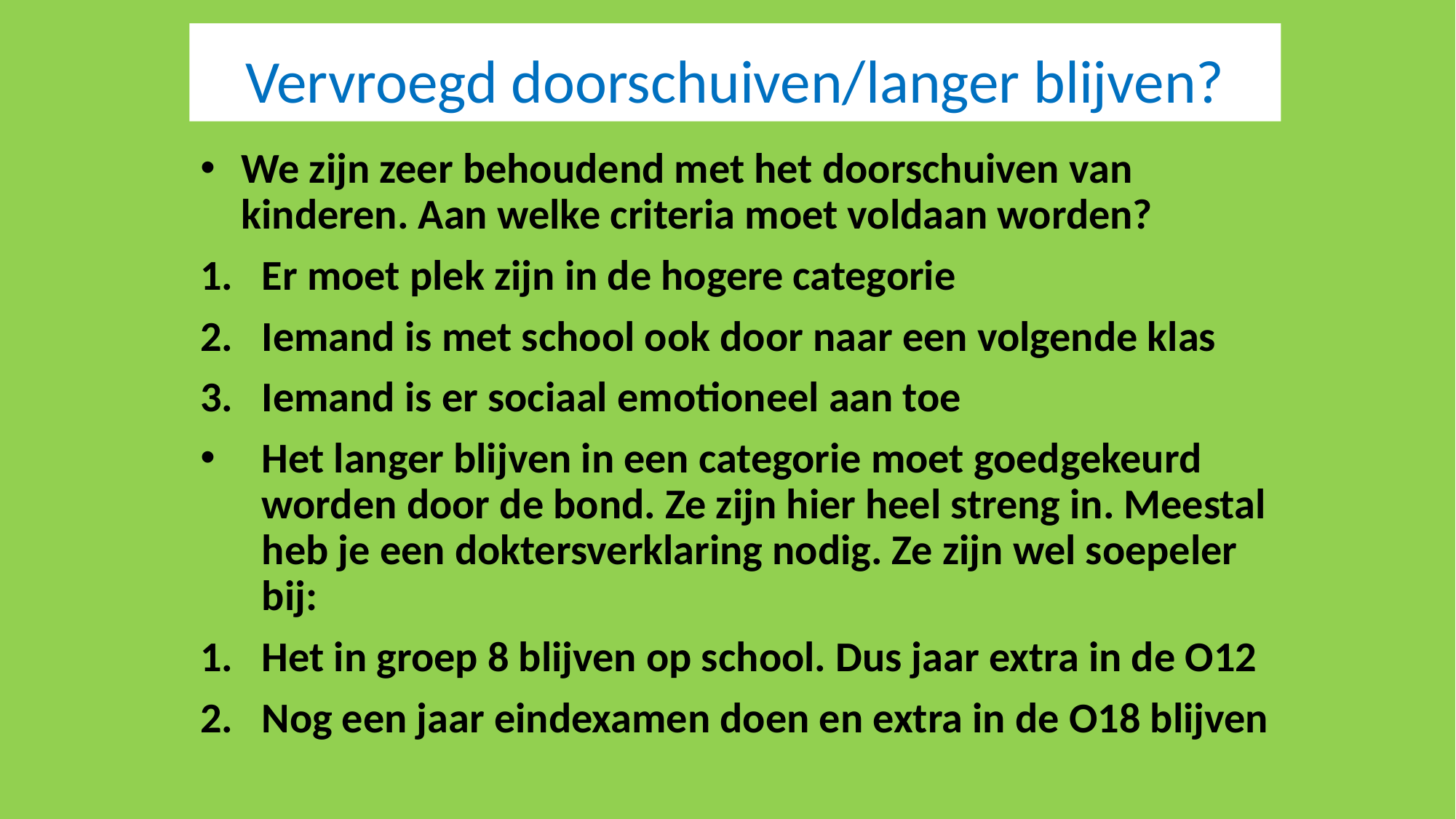

# Vervroegd doorschuiven/langer blijven?
We zijn zeer behoudend met het doorschuiven van kinderen. Aan welke criteria moet voldaan worden?
Er moet plek zijn in de hogere categorie
Iemand is met school ook door naar een volgende klas
Iemand is er sociaal emotioneel aan toe
Het langer blijven in een categorie moet goedgekeurd worden door de bond. Ze zijn hier heel streng in. Meestal heb je een doktersverklaring nodig. Ze zijn wel soepeler bij:
Het in groep 8 blijven op school. Dus jaar extra in de O12
Nog een jaar eindexamen doen en extra in de O18 blijven